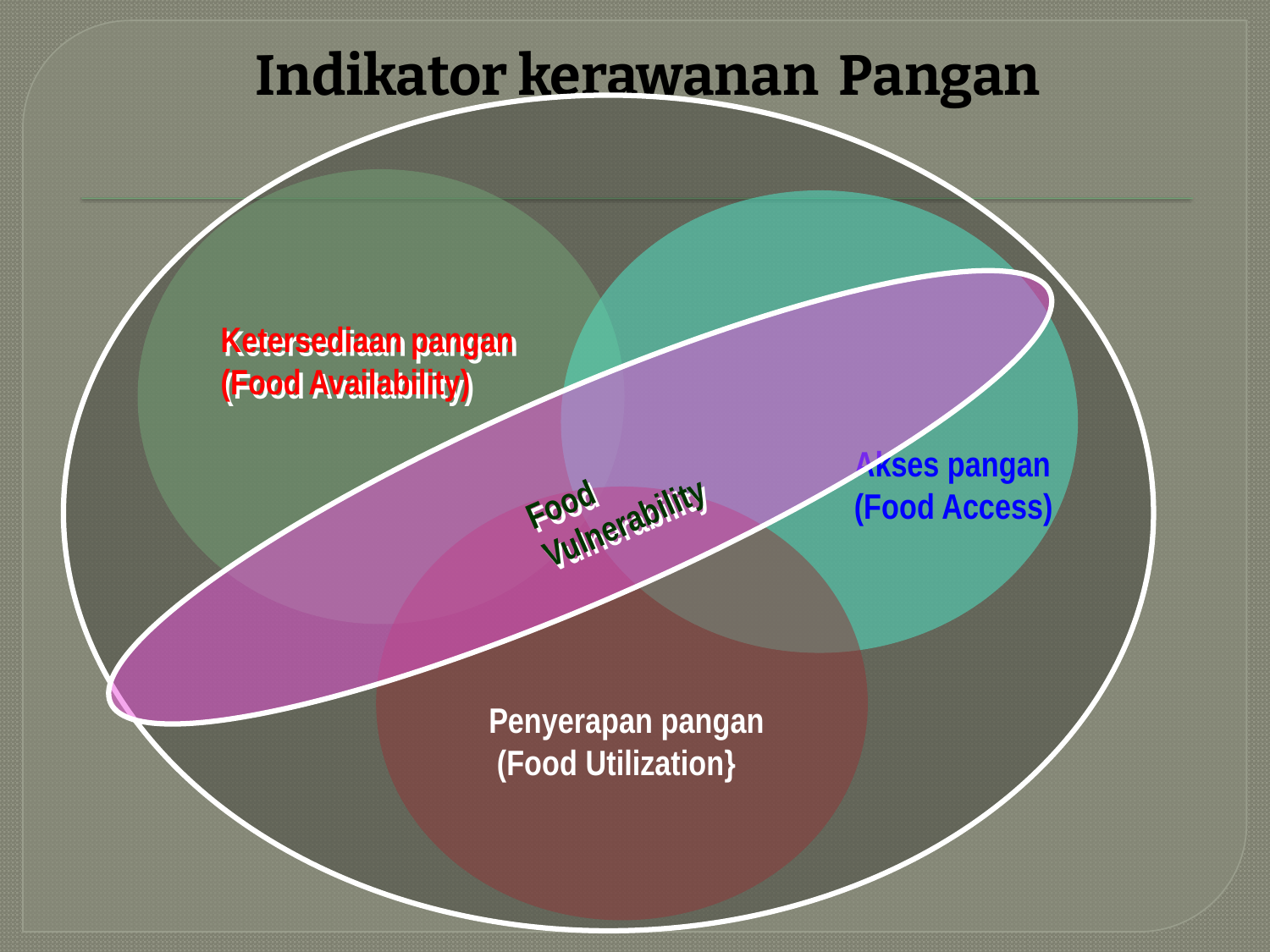

Indikator kerawanan  Pangan

Ketersediaan pangan
(Food Availability)

Akses pangan
(Food Access)

Food Vulnerability

Penyerapan pangan
 (Food Utilization}